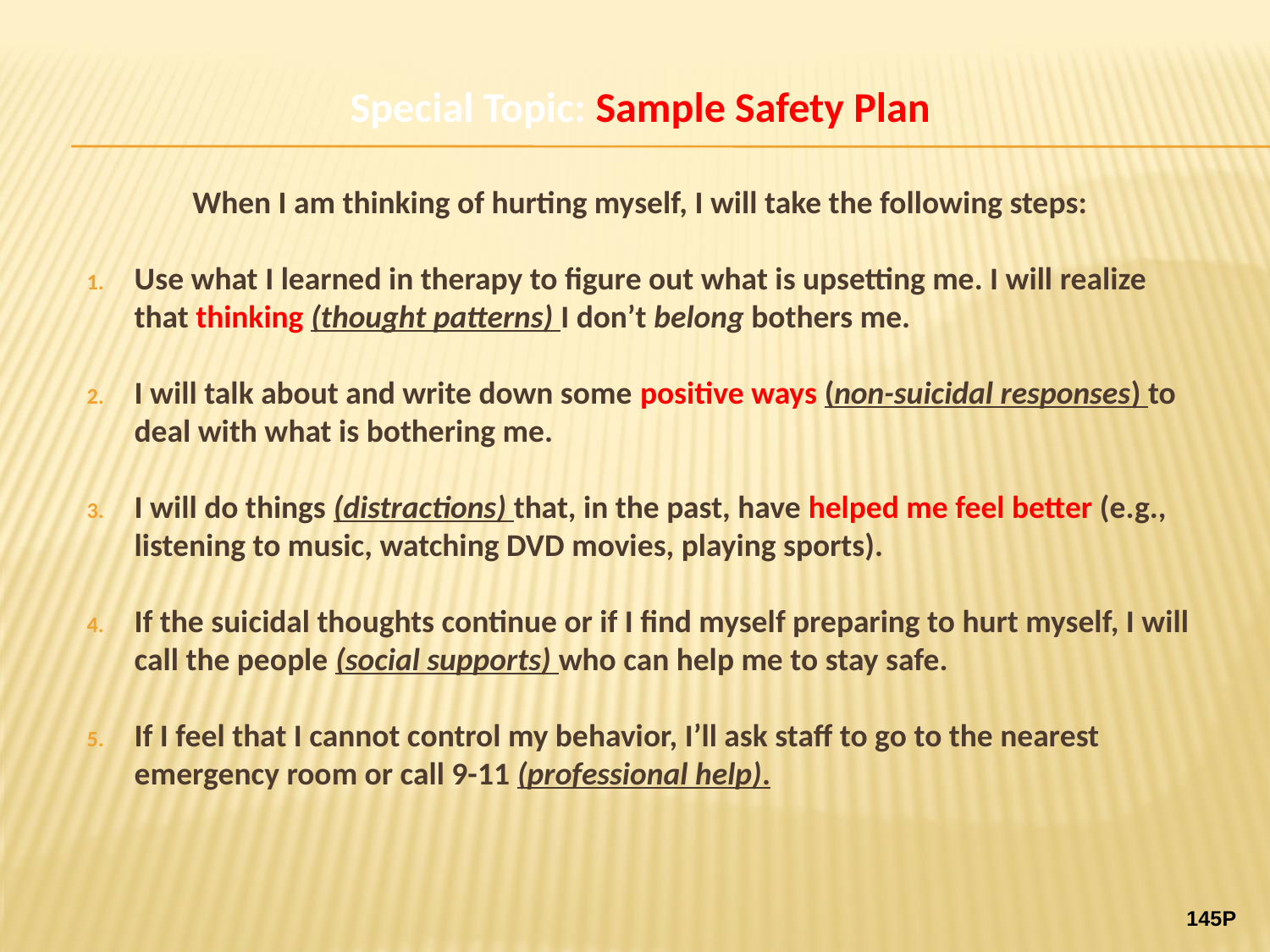

# Special Topic: Sample Safety Plan

When I am thinking of hurting myself, I will take the following steps:

Use what I learned in therapy to figure out what is upsetting me. I will realize that thinking (thought patterns) I don’t belong bothers me.

I will talk about and write down some positive ways (non-suicidal responses) to deal with what is bothering me.

I will do things (distractions) that, in the past, have helped me feel better (e.g., listening to music, watching DVD movies, playing sports).

If the suicidal thoughts continue or if I find myself preparing to hurt myself, I will call the people (social supports) who can help me to stay safe.

If I feel that I cannot control my behavior, I’ll ask staff to go to the nearest emergency room or call 9-11 (professional help).

145P